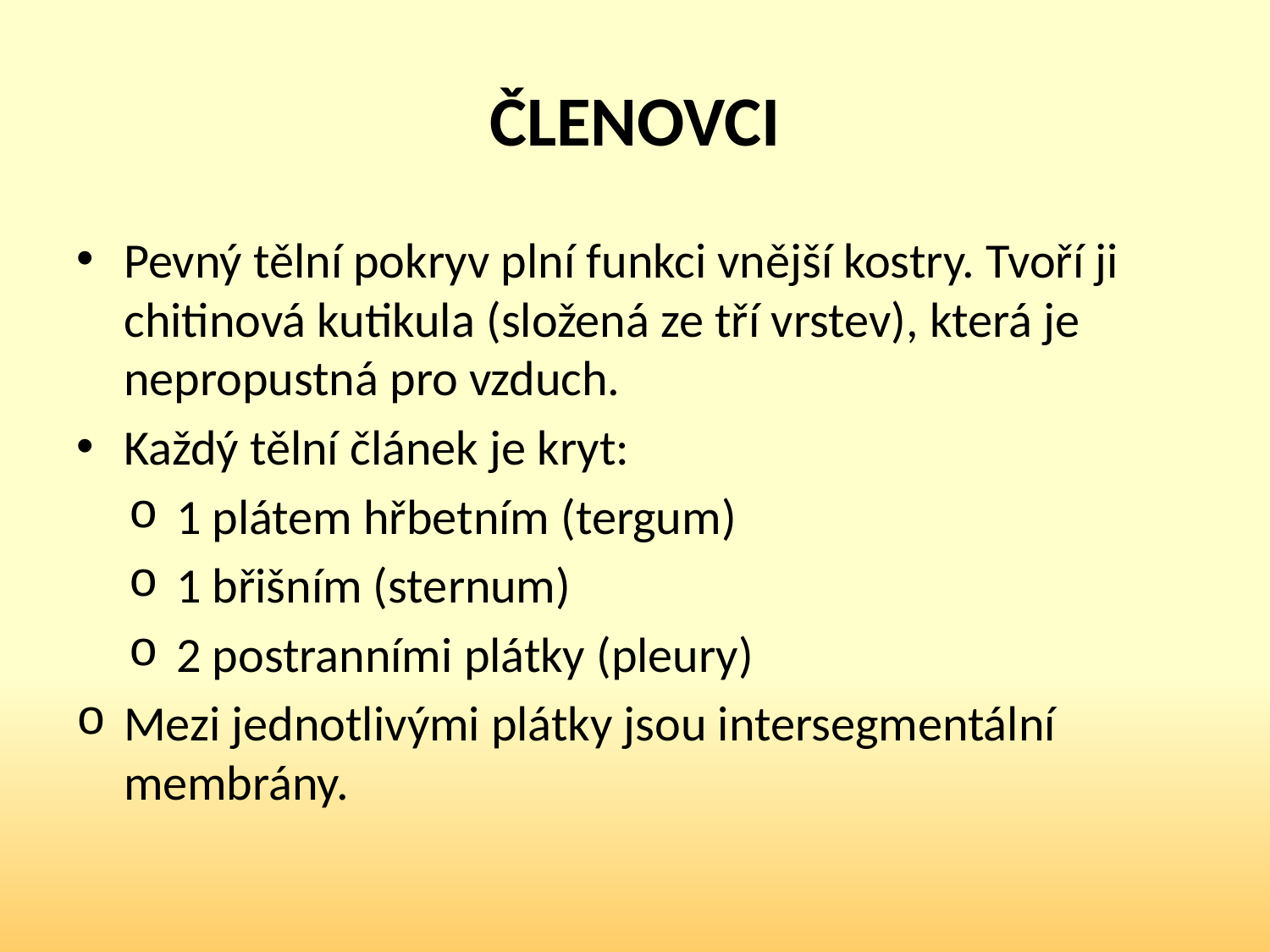

# ČLENOVCI
Pevný tělní pokryv plní funkci vnější kostry. Tvoří ji chitinová kutikula (složená ze tří vrstev), která je nepropustná pro vzduch.
Každý tělní článek je kryt:
1 plátem hřbetním (tergum)
1 břišním (sternum)
2 postranními plátky (pleury)
Mezi jednotlivými plátky jsou intersegmentální membrány.